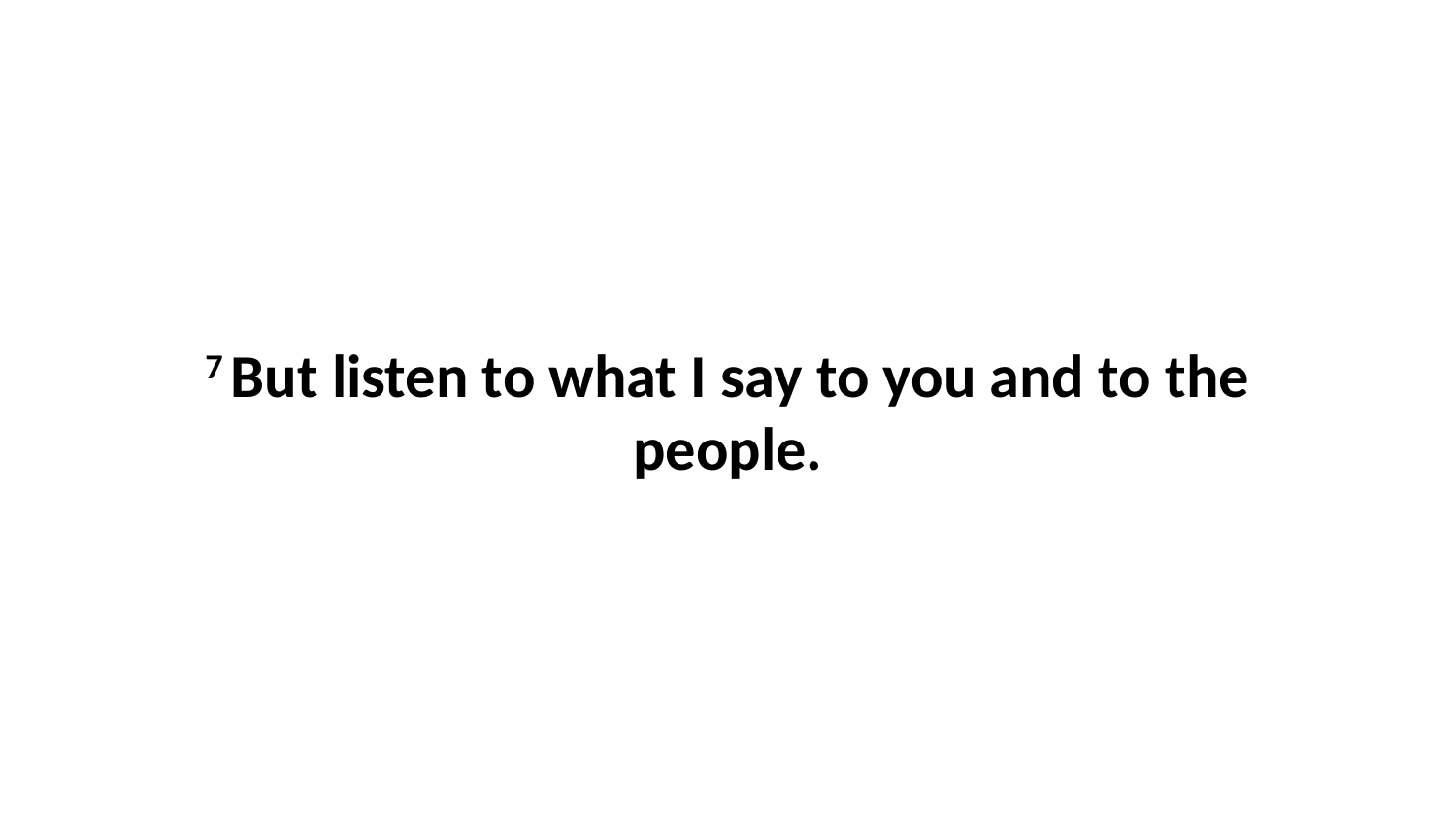

7 But listen to what I say to you and to the people.